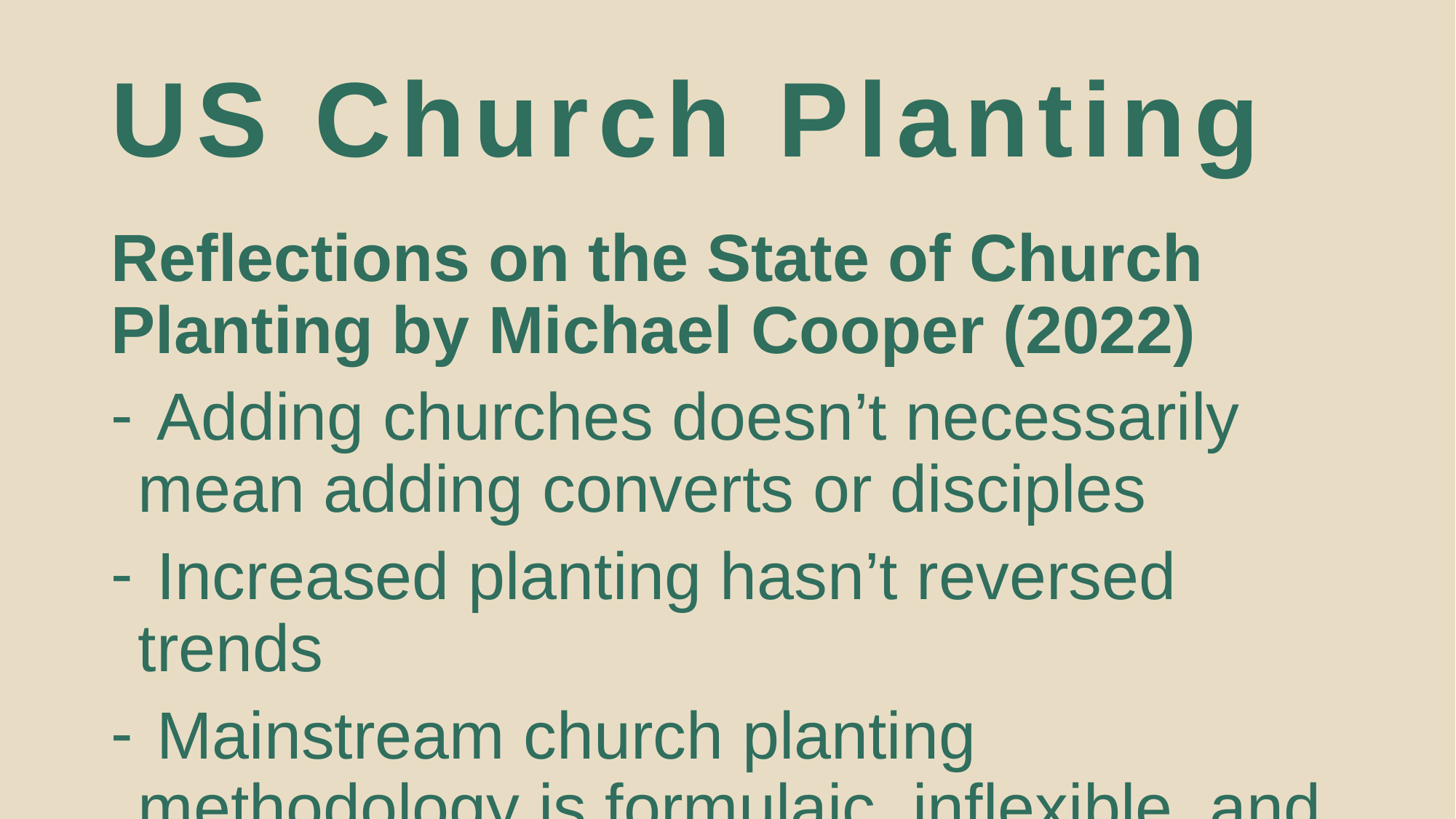

# US Church Planting
Reflections on the State of Church Planting by Michael Cooper (2022)
 Adding churches doesn’t necessarily mean adding converts or disciples
 Increased planting hasn’t reversed trends
 Mainstream church planting methodology is formulaic, inflexible, and often shallow